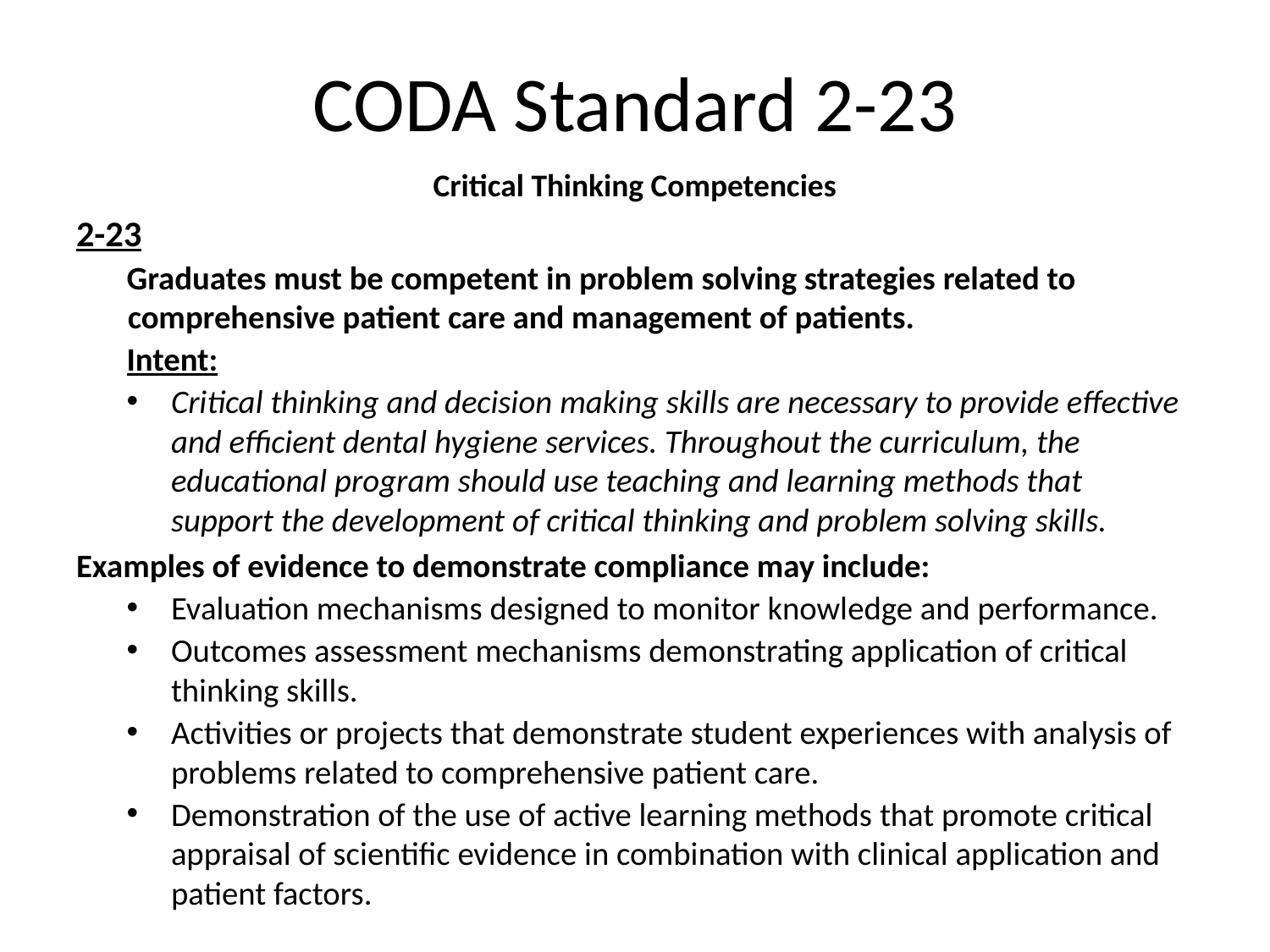

# CODA Standard 2-23
Critical Thinking Competencies
2-23
Graduates must be competent in problem solving strategies related to comprehensive patient care and management of patients.
Intent:
Critical thinking and decision making skills are necessary to provide effective and efficient dental hygiene services. Throughout the curriculum, the educational program should use teaching and learning methods that support the development of critical thinking and problem solving skills.
Examples of evidence to demonstrate compliance may include:
Evaluation mechanisms designed to monitor knowledge and performance.
Outcomes assessment mechanisms demonstrating application of critical thinking skills.
Activities or projects that demonstrate student experiences with analysis of problems related to comprehensive patient care.
Demonstration of the use of active learning methods that promote critical appraisal of scientific evidence in combination with clinical application and patient factors.